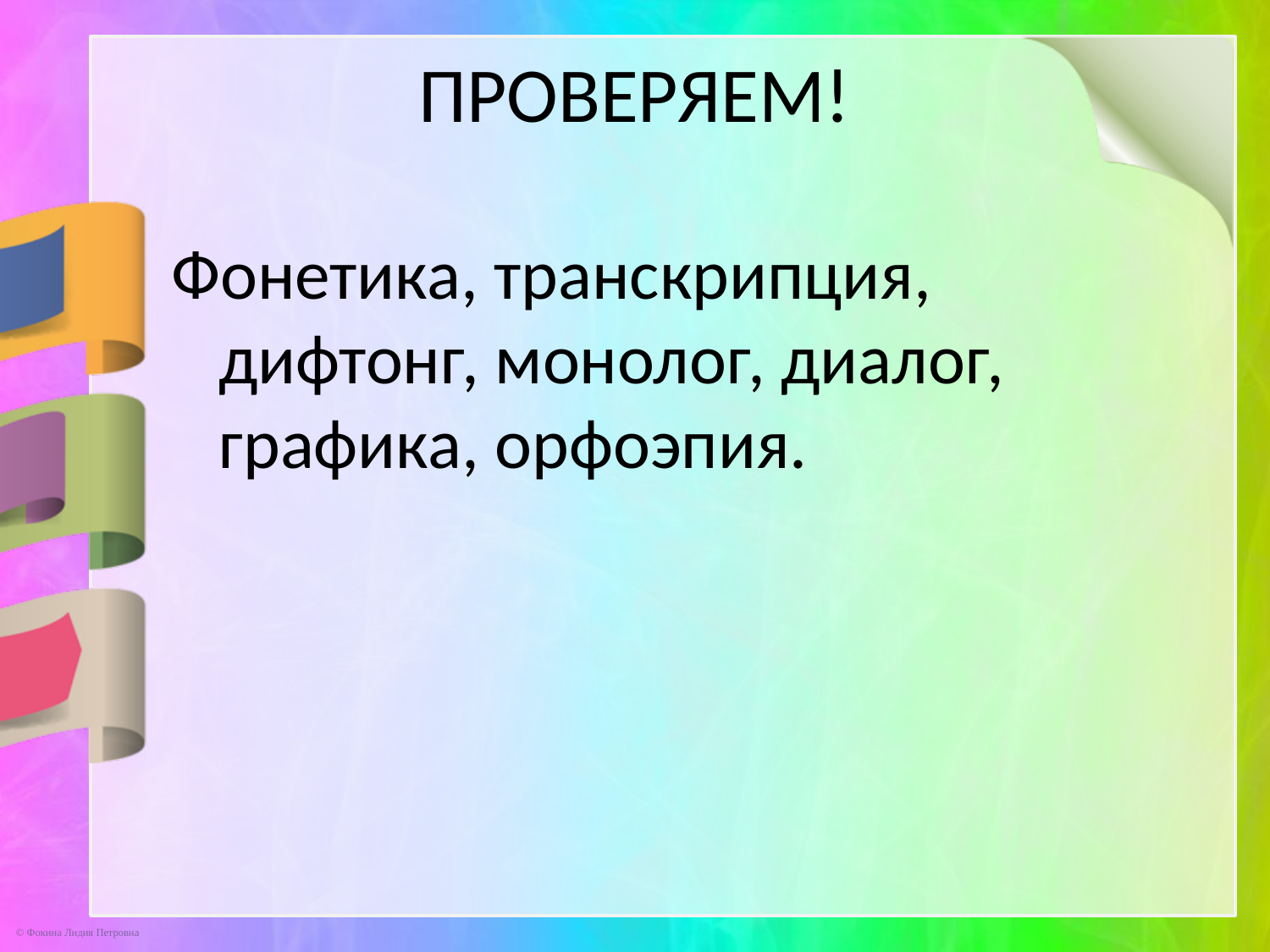

# ПРОВЕРЯЕМ!
Фонетика, транскрипция, дифтонг, монолог, диалог, графика, орфоэпия.